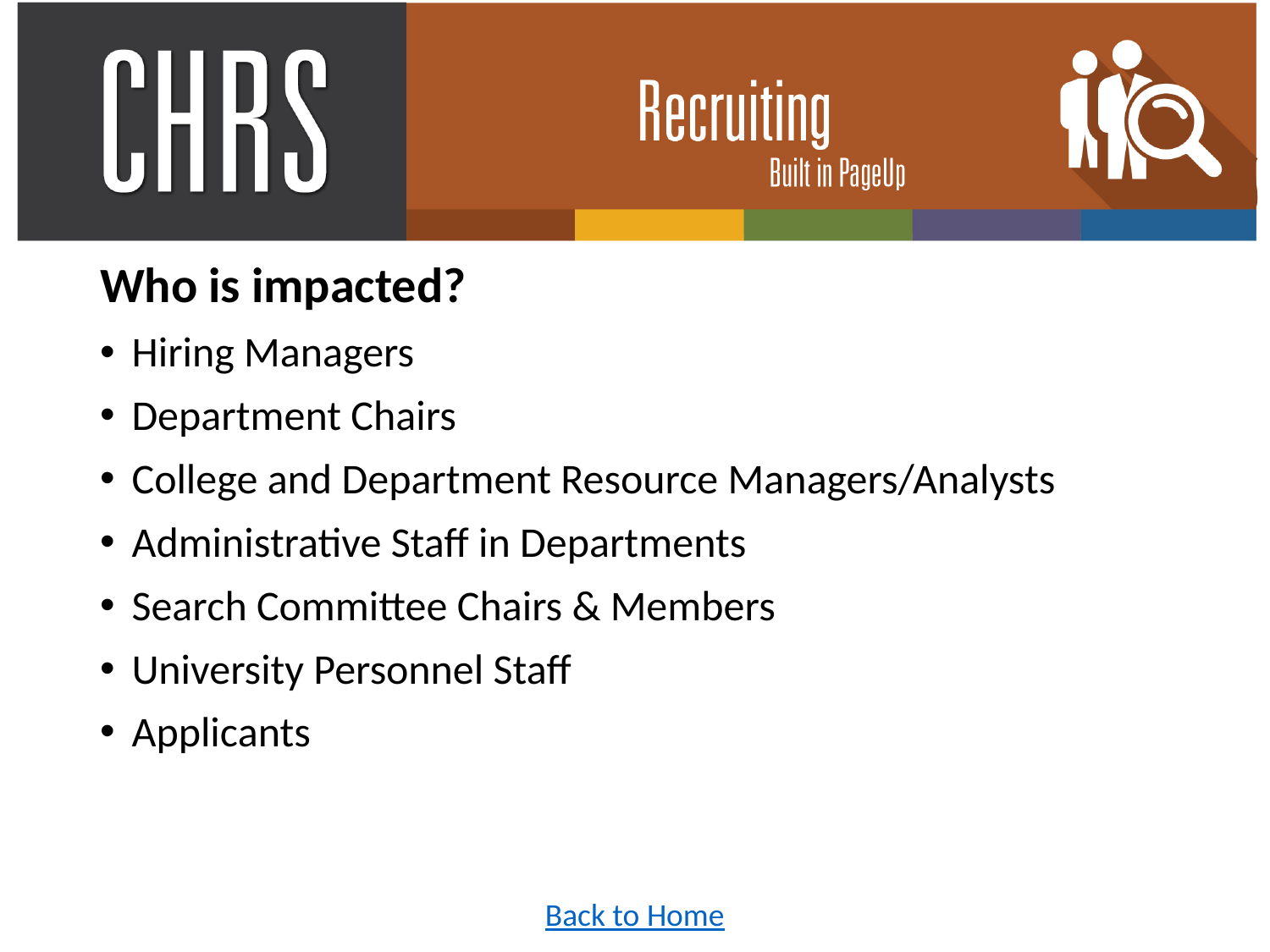

Who is impacted?
Hiring Managers
Department Chairs
College and Department Resource Managers/Analysts
Administrative Staff in Departments
Search Committee Chairs & Members
University Personnel Staff
Applicants

Back to Home